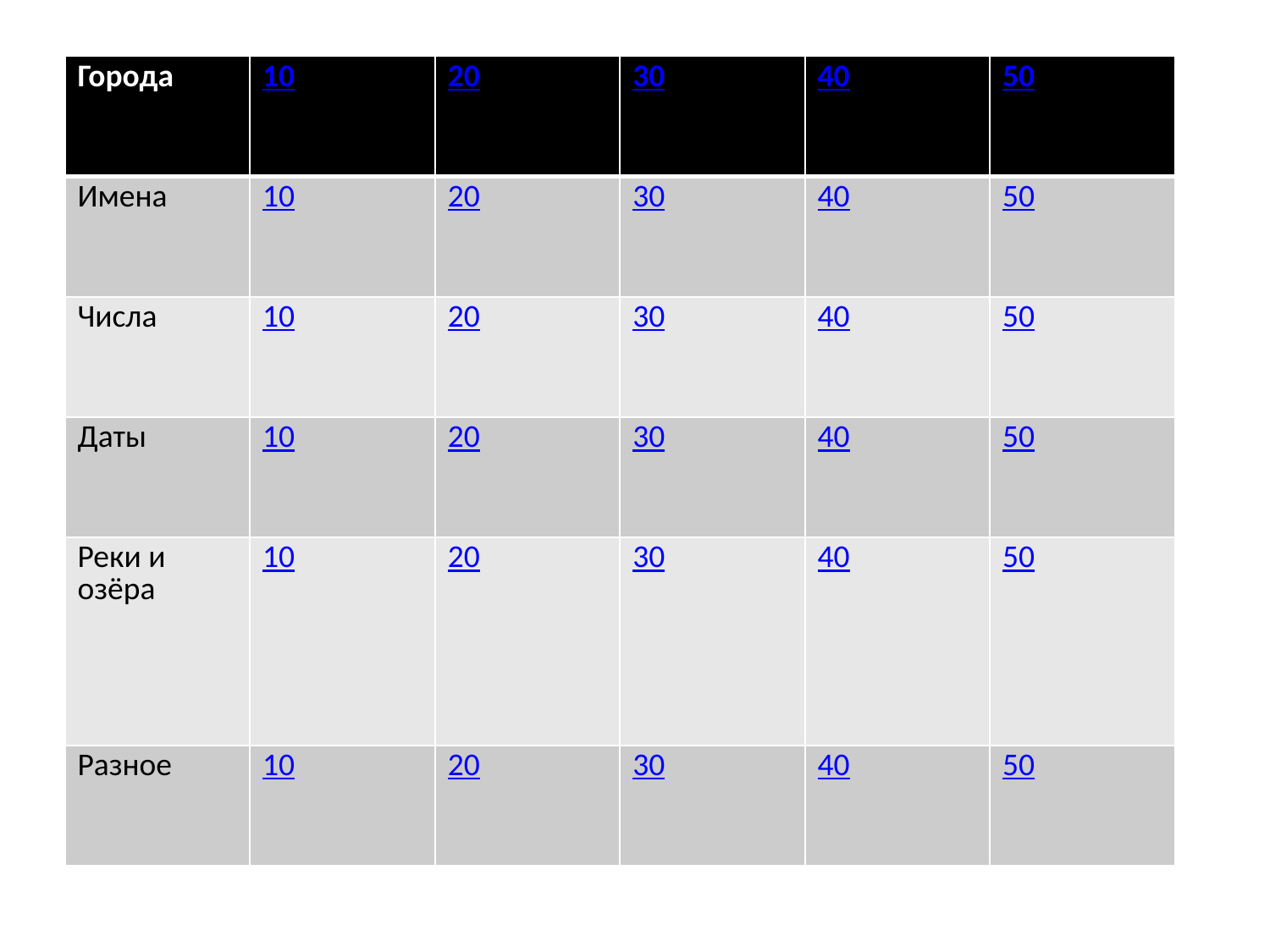

| Города | 10 | 20 | 30 | 40 | 50 |
| --- | --- | --- | --- | --- | --- |
| Имена | 10 | 20 | 30 | 40 | 50 |
| Числа | 10 | 20 | 30 | 40 | 50 |
| Даты | 10 | 20 | 30 | 40 | 50 |
| Реки и озёра | 10 | 20 | 30 | 40 | 50 |
| Разное | 10 | 20 | 30 | 40 | 50 |